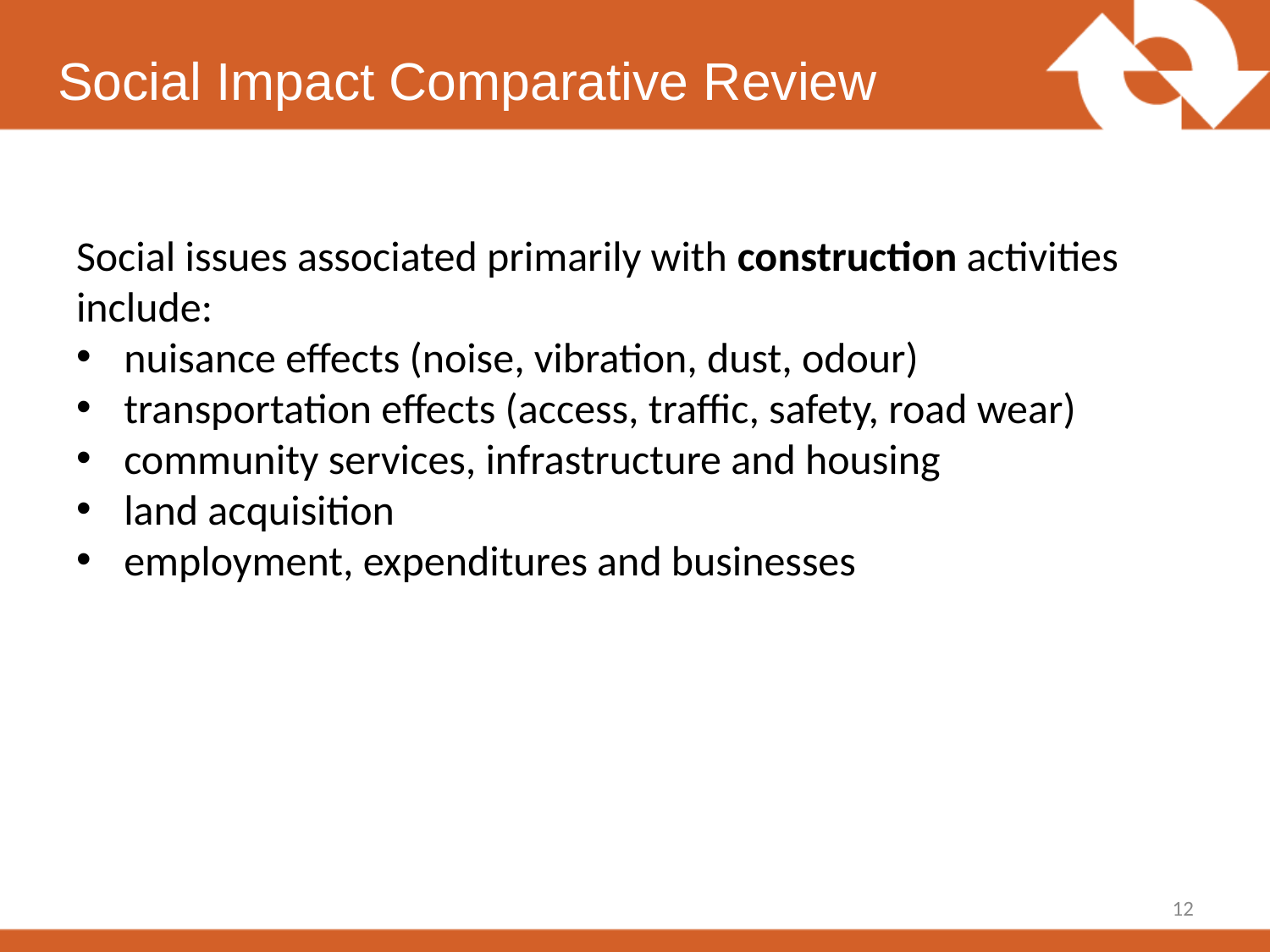

# Social Impact Comparative Review
Social issues associated primarily with construction activities include:
nuisance effects (noise, vibration, dust, odour)
transportation effects (access, traffic, safety, road wear)
community services, infrastructure and housing
land acquisition
employment, expenditures and businesses

12